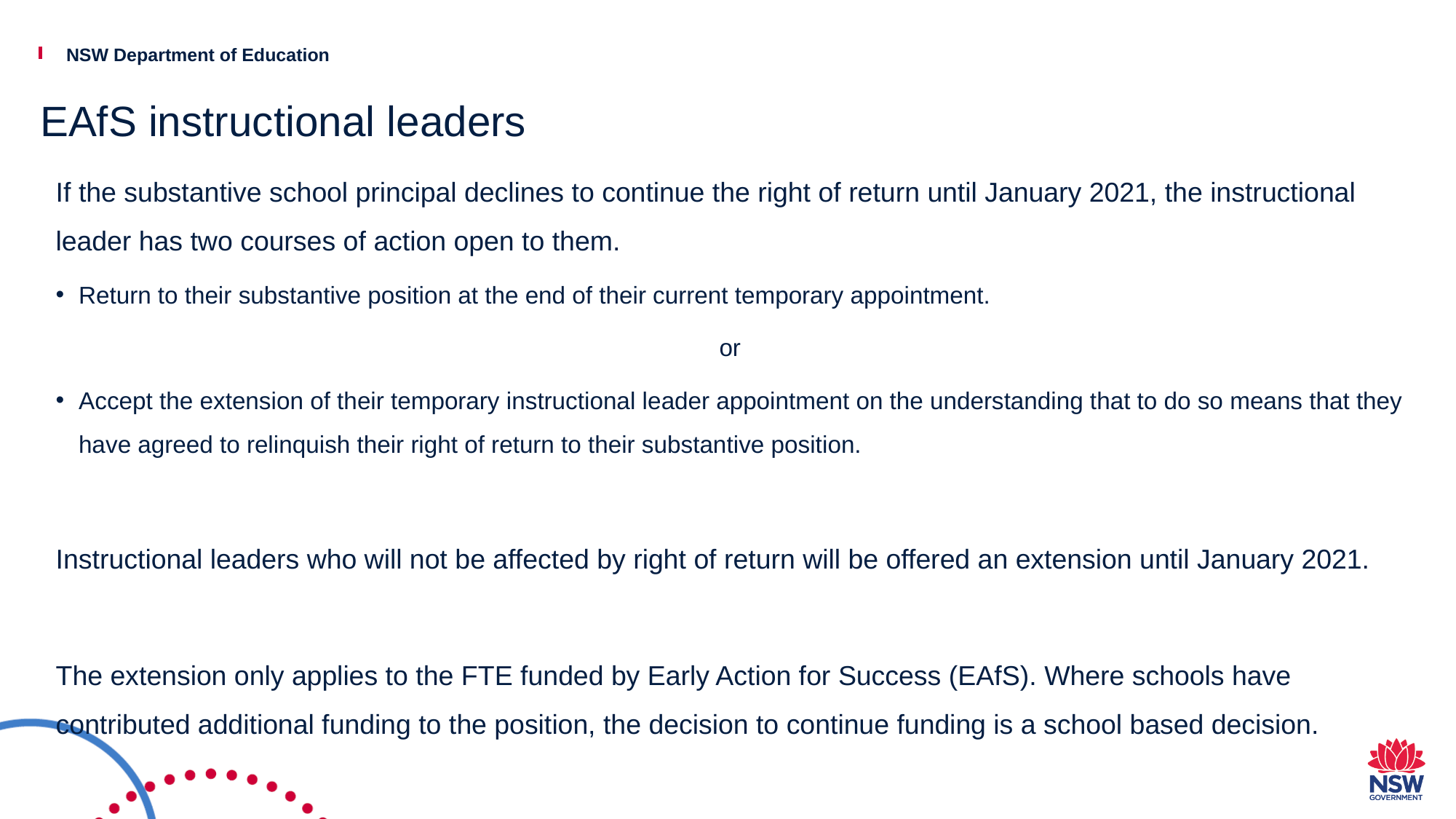

# EAfS instructional leaders
If the substantive school principal declines to continue the right of return until January 2021, the instructional leader has two courses of action open to them.
Return to their substantive position at the end of their current temporary appointment.
or
Accept the extension of their temporary instructional leader appointment on the understanding that to do so means that they have agreed to relinquish their right of return to their substantive position.

Instructional leaders who will not be affected by right of return will be offered an extension until January 2021.

The extension only applies to the FTE funded by Early Action for Success (EAfS). Where schools have contributed additional funding to the position, the decision to continue funding is a school based decision.